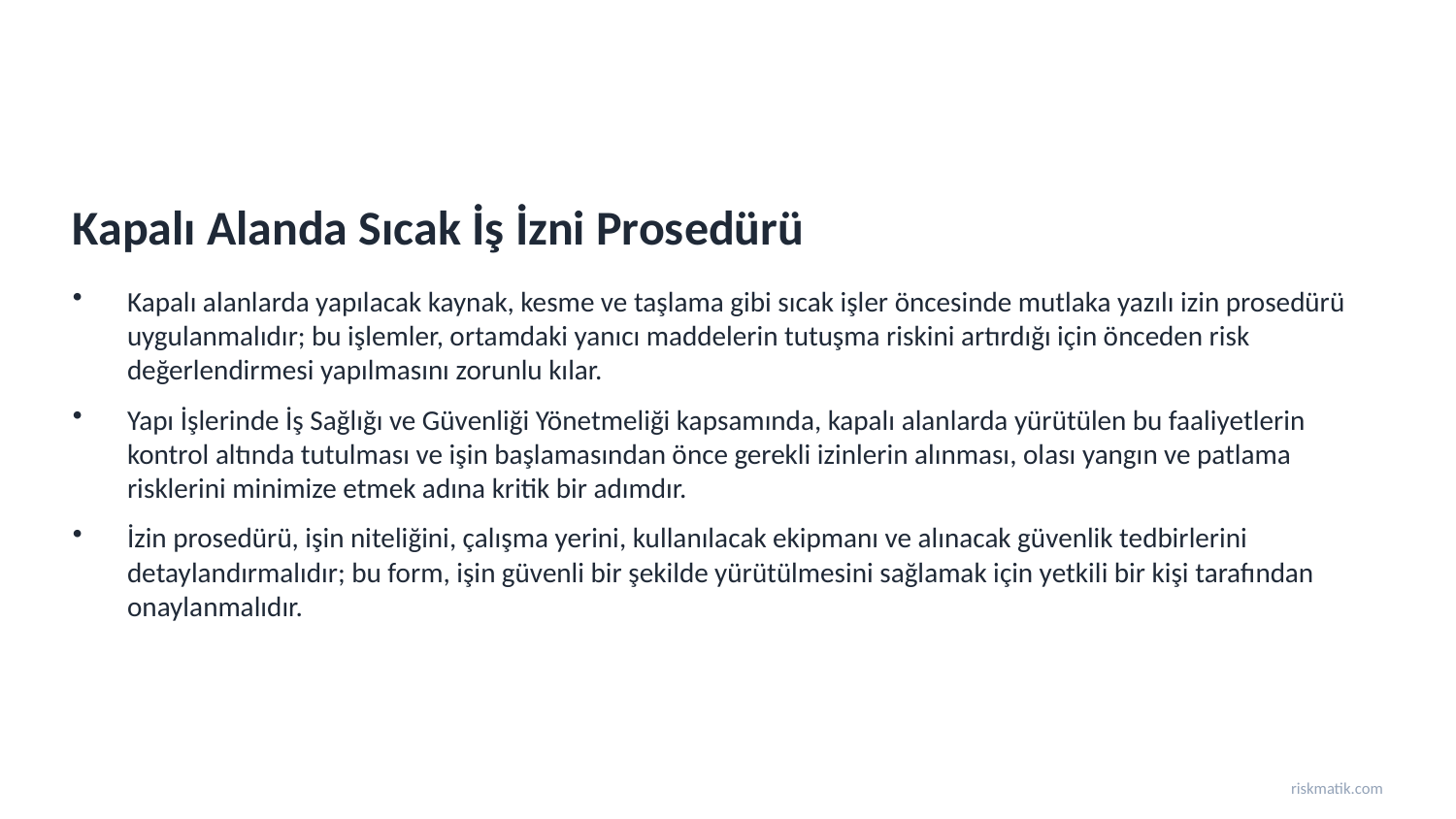

Kapalı Alanda Sıcak İş İzni Prosedürü
Kapalı alanlarda yapılacak kaynak, kesme ve taşlama gibi sıcak işler öncesinde mutlaka yazılı izin prosedürü uygulanmalıdır; bu işlemler, ortamdaki yanıcı maddelerin tutuşma riskini artırdığı için önceden risk değerlendirmesi yapılmasını zorunlu kılar.
Yapı İşlerinde İş Sağlığı ve Güvenliği Yönetmeliği kapsamında, kapalı alanlarda yürütülen bu faaliyetlerin kontrol altında tutulması ve işin başlamasından önce gerekli izinlerin alınması, olası yangın ve patlama risklerini minimize etmek adına kritik bir adımdır.
İzin prosedürü, işin niteliğini, çalışma yerini, kullanılacak ekipmanı ve alınacak güvenlik tedbirlerini detaylandırmalıdır; bu form, işin güvenli bir şekilde yürütülmesini sağlamak için yetkili bir kişi tarafından onaylanmalıdır.
riskmatik.com